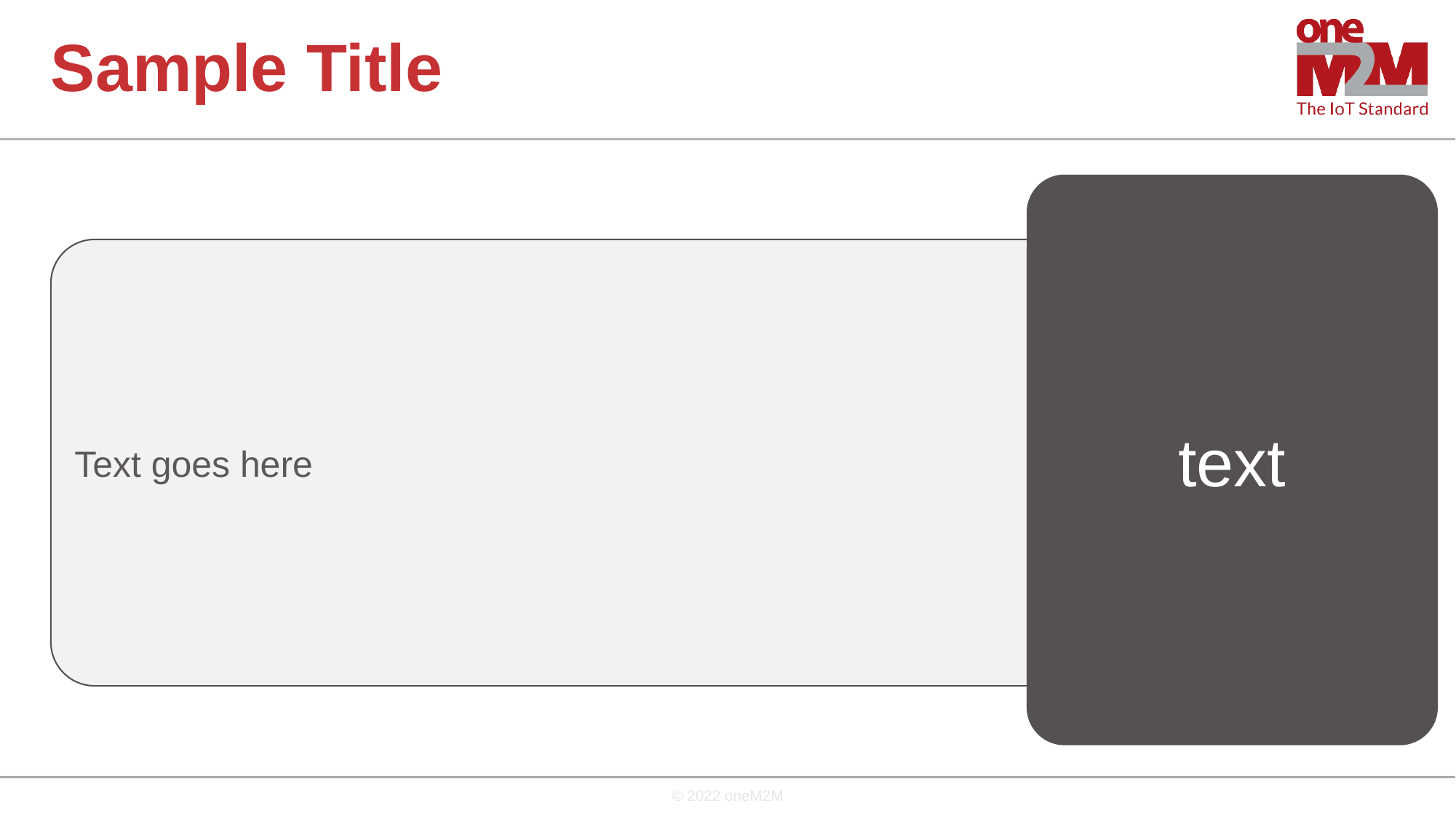

# Sample Title
text
Text goes here

© 2022 oneM2M